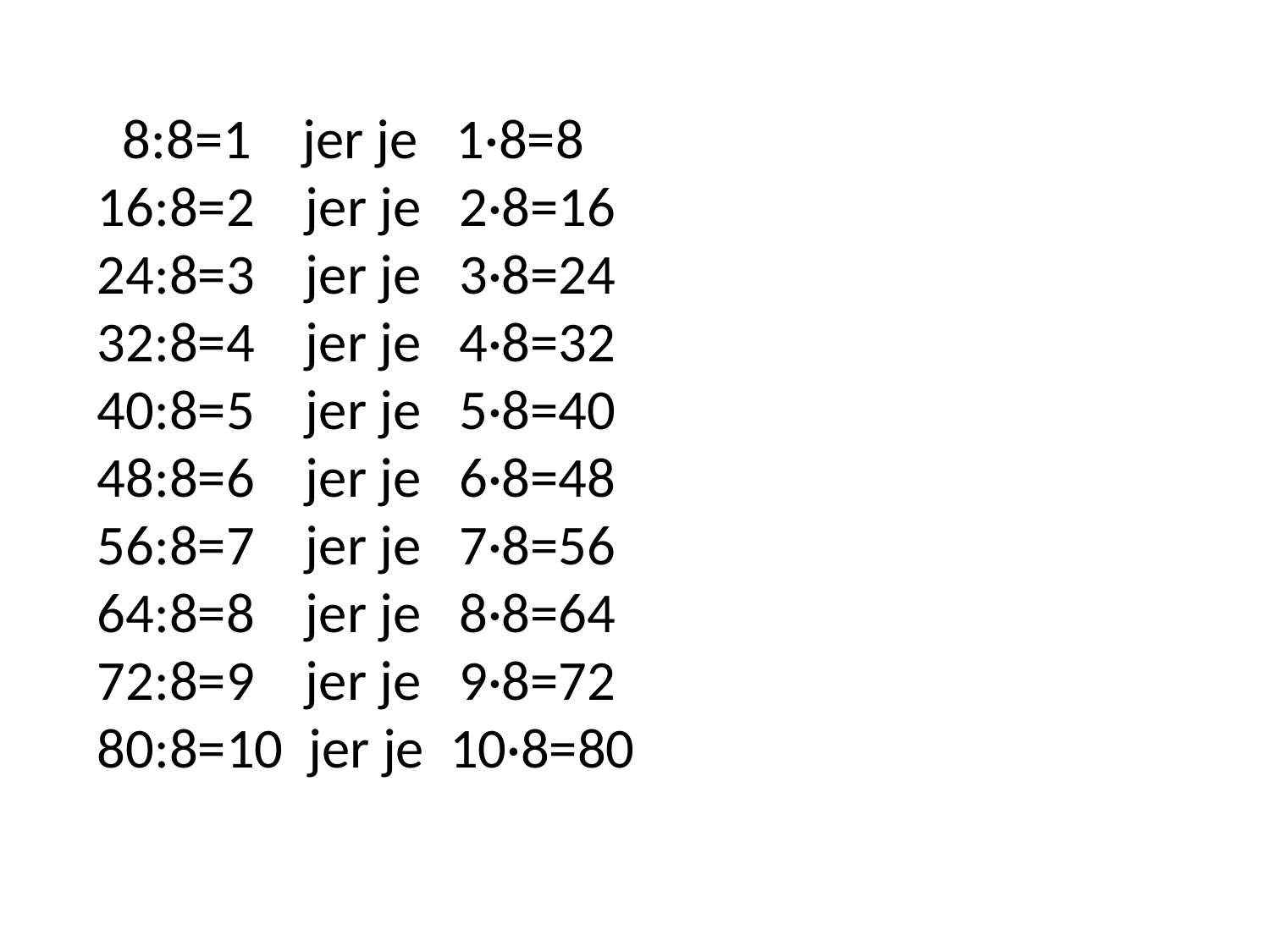

8:8=1    jer je   1·8=8
16:8=2    jer je   2·8=16
24:8=3    jer je   3·8=24
32:8=4    jer je   4·8=32
40:8=5    jer je   5·8=40
48:8=6    jer je   6·8=48
56:8=7    jer je   7·8=56
64:8=8    jer je   8·8=64
72:8=9    jer je   9·8=72
80:8=10  jer je  10·8=80